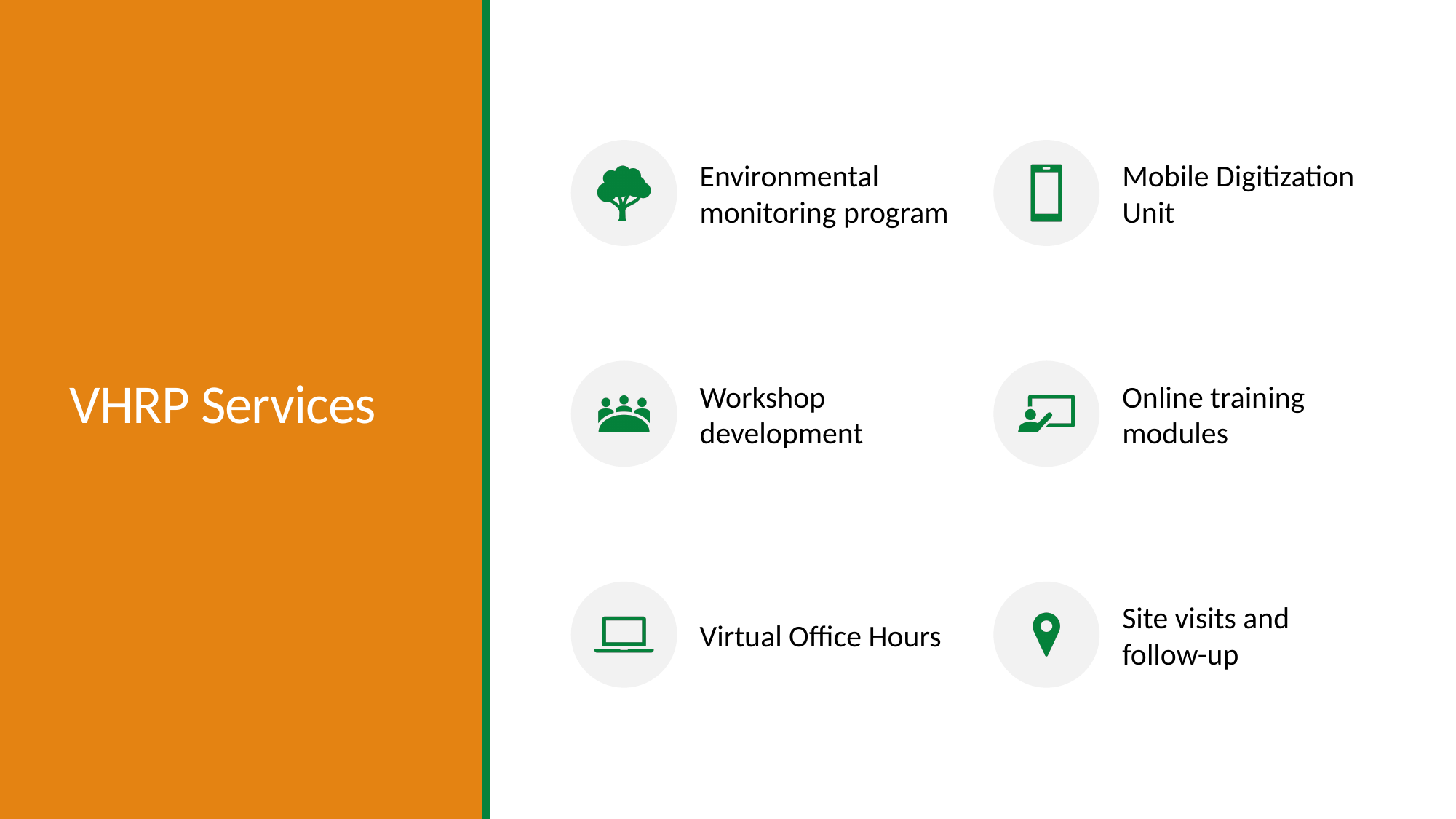

# VHRP Services
Environmental monitoring program
Mobile Digitization Unit
Workshop development
Online training modules
Virtual Office Hours
Site visits and follow-up